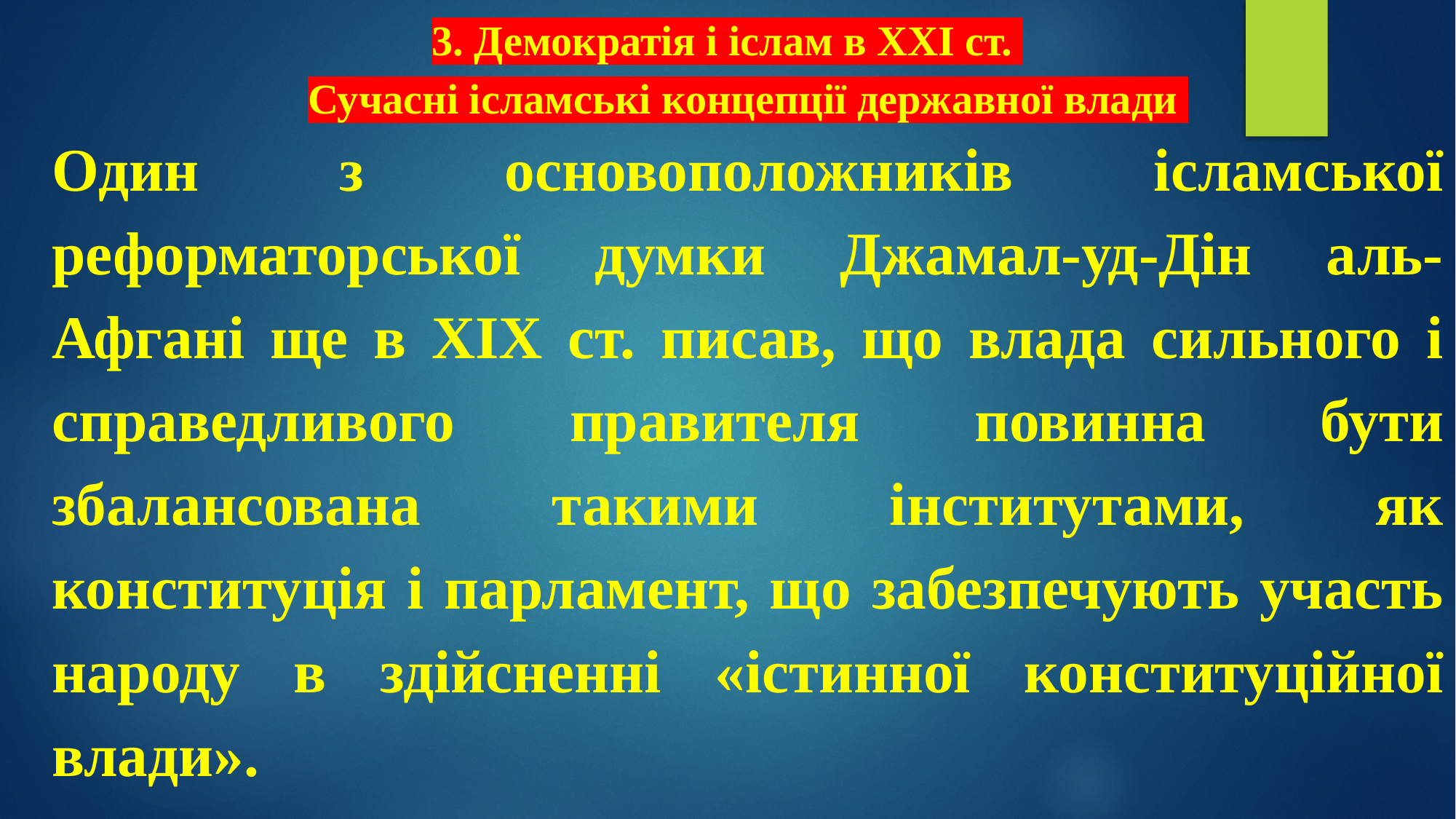

# 3. Демократія і іслам в XXI ст. Сучасні ісламські концепції державної влади
Один з основоположників ісламської реформаторської думки Джамал-уд-Дін аль-Афгані ще в XIX ст. писав, що влада сильного і справедливого правителя повинна бути збалансована такими інститутами, як конституція і парламент, що забезпечують участь народу в здійсненні «істинної конституційної влади».